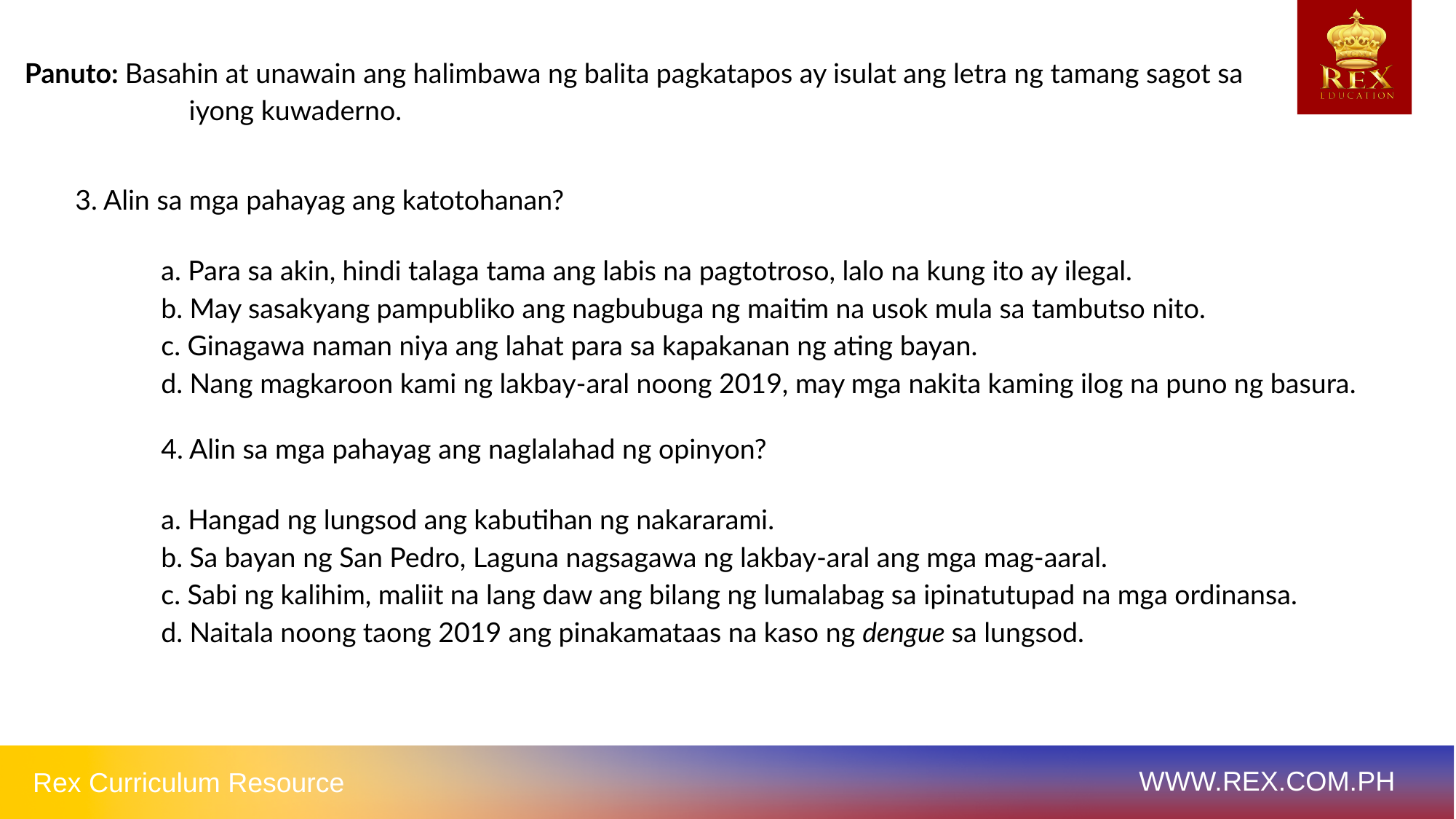

Panuto: Basahin at unawain ang halimbawa ng balita pagkatapos ay isulat ang letra ng tamang sagot sa 	        iyong kuwaderno.
3. Alin sa mga pahayag ang katotohanan?

a. Para sa akin, hindi talaga tama ang labis na pagtotroso, lalo na kung ito ay ilegal.
b. May sasakyang pampubliko ang nagbubuga ng maitim na usok mula sa tambutso nito.
c. Ginagawa naman niya ang lahat para sa kapakanan ng ating bayan.
d. Nang magkaroon kami ng lakbay-aral noong 2019, may mga nakita kaming ilog na puno ng basura.

4. Alin sa mga pahayag ang naglalahad ng opinyon?

a. Hangad ng lungsod ang kabutihan ng nakararami.
b. Sa bayan ng San Pedro, Laguna nagsagawa ng lakbay-aral ang mga mag-aaral.
c. Sabi ng kalihim, maliit na lang daw ang bilang ng lumalabag sa ipinatutupad na mga ordinansa.
d. Naitala noong taong 2019 ang pinakamataas na kaso ng dengue sa lungsod.